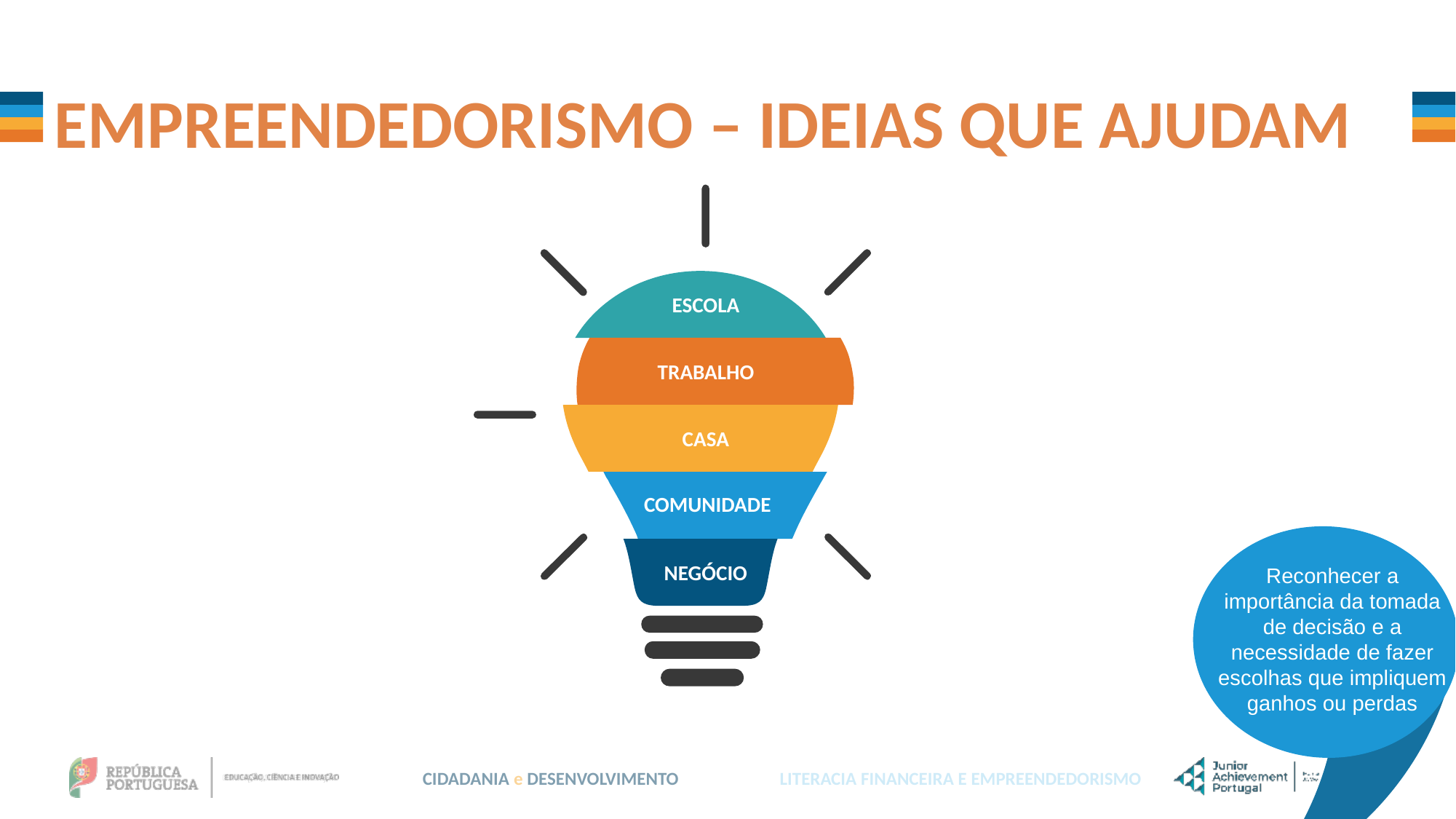

EMPREENDEDORISMO – IDEIAS QUE AJUDAM

ESCOLA

TRABALHO

CASA

COMUNIDADE

NEGÓCIO
Reconhecer a importância da tomada de decisão e a necessidade de fazer escolhas que impliquem ganhos ou perdas
Reconhecer a importância da tomada de decisão e a necessidade de fazer escolhas que impliquem ganhos ou perdas